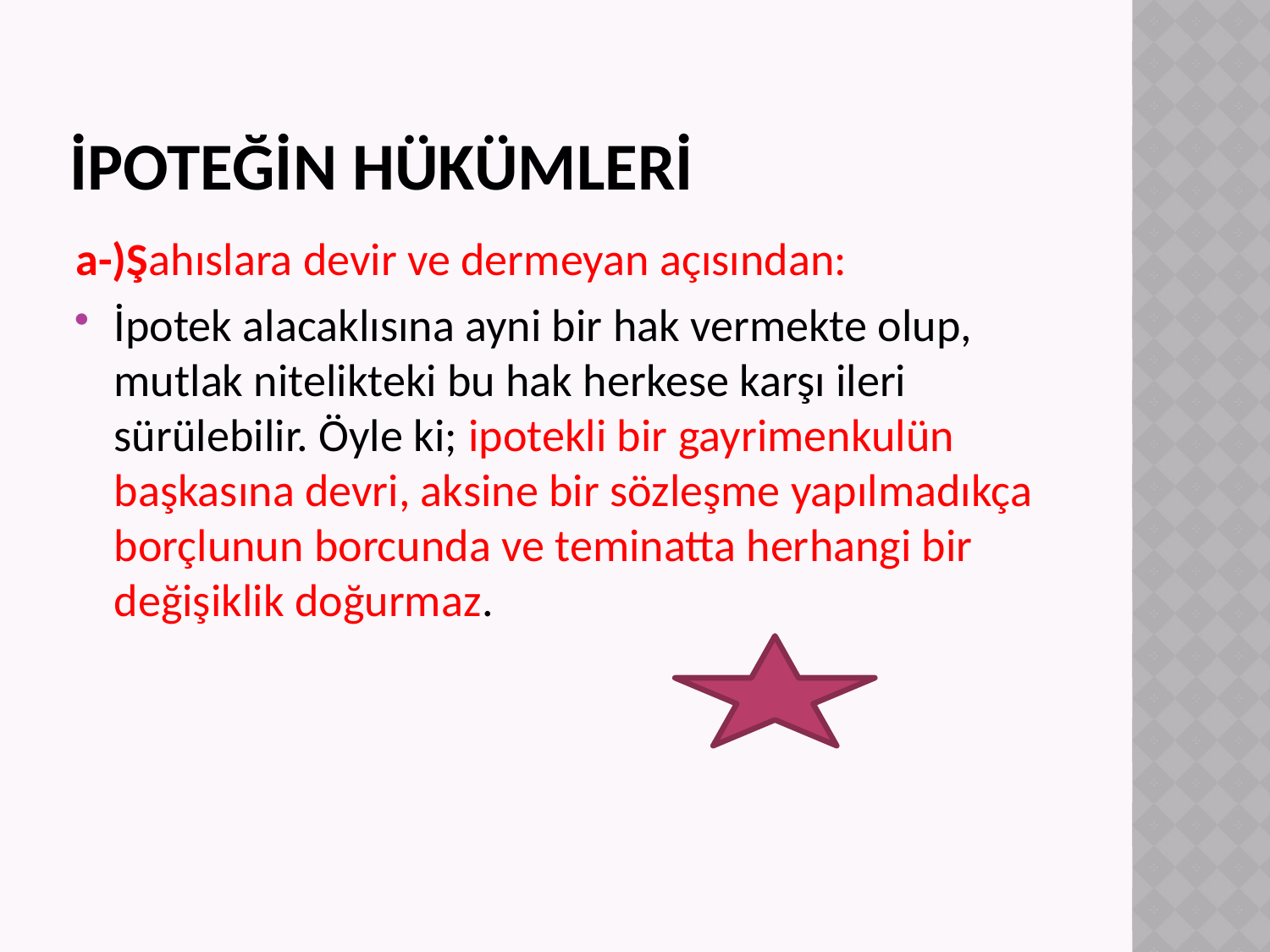

# İpoteğin hükümleri
a-)Şahıslara devir ve dermeyan açısından:
İpotek alacaklısına ayni bir hak vermekte olup, mutlak nitelikteki bu hak herkese karşı ileri sürülebilir. Öyle ki; ipotekli bir gayrimenkulün başkasına devri, aksine bir sözleşme yapılmadıkça borçlunun borcunda ve teminatta herhangi bir değişiklik doğurmaz.